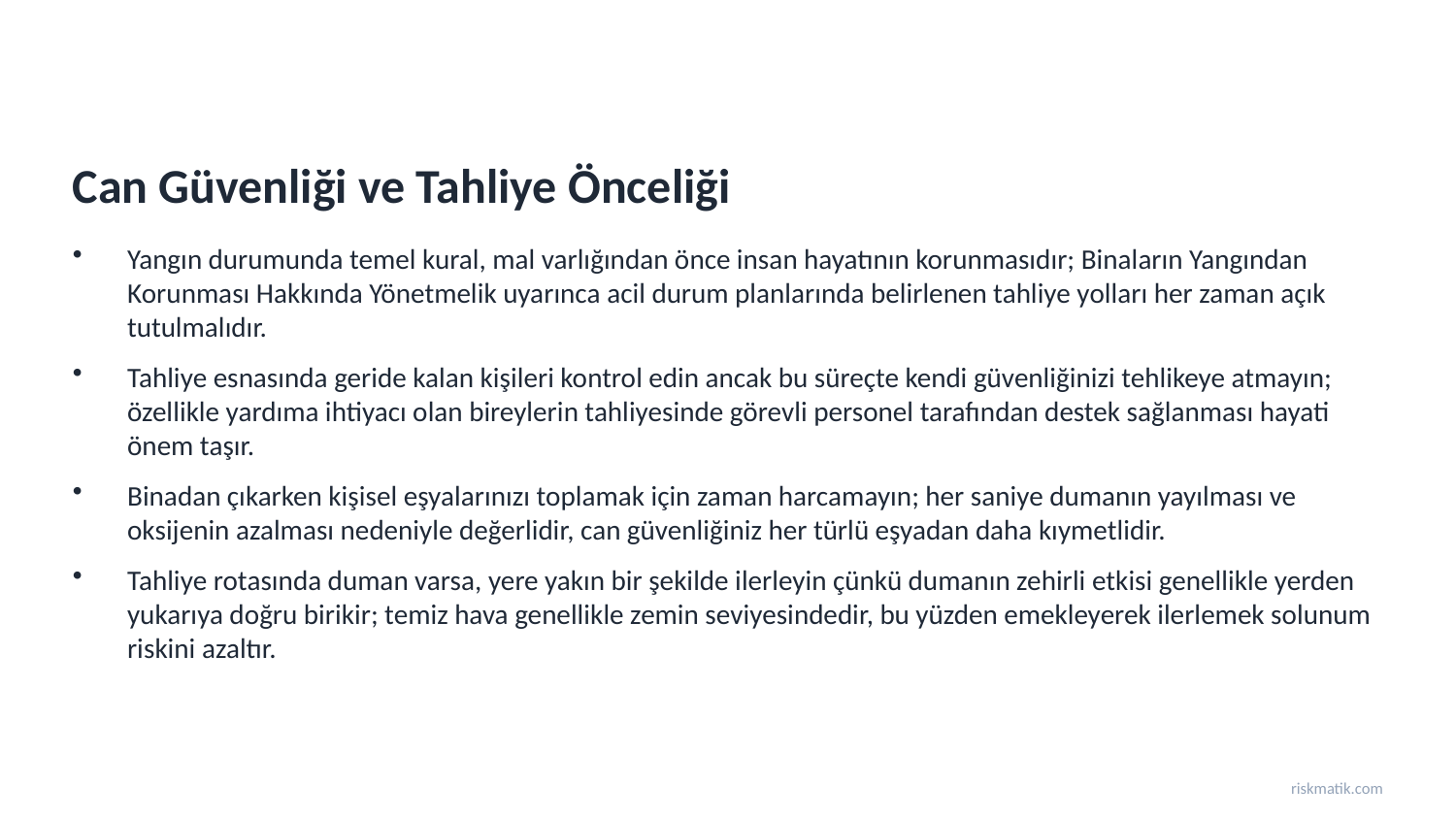

Can Güvenliği ve Tahliye Önceliği
Yangın durumunda temel kural, mal varlığından önce insan hayatının korunmasıdır; Binaların Yangından Korunması Hakkında Yönetmelik uyarınca acil durum planlarında belirlenen tahliye yolları her zaman açık tutulmalıdır.
Tahliye esnasında geride kalan kişileri kontrol edin ancak bu süreçte kendi güvenliğinizi tehlikeye atmayın; özellikle yardıma ihtiyacı olan bireylerin tahliyesinde görevli personel tarafından destek sağlanması hayati önem taşır.
Binadan çıkarken kişisel eşyalarınızı toplamak için zaman harcamayın; her saniye dumanın yayılması ve oksijenin azalması nedeniyle değerlidir, can güvenliğiniz her türlü eşyadan daha kıymetlidir.
Tahliye rotasında duman varsa, yere yakın bir şekilde ilerleyin çünkü dumanın zehirli etkisi genellikle yerden yukarıya doğru birikir; temiz hava genellikle zemin seviyesindedir, bu yüzden emekleyerek ilerlemek solunum riskini azaltır.
riskmatik.com